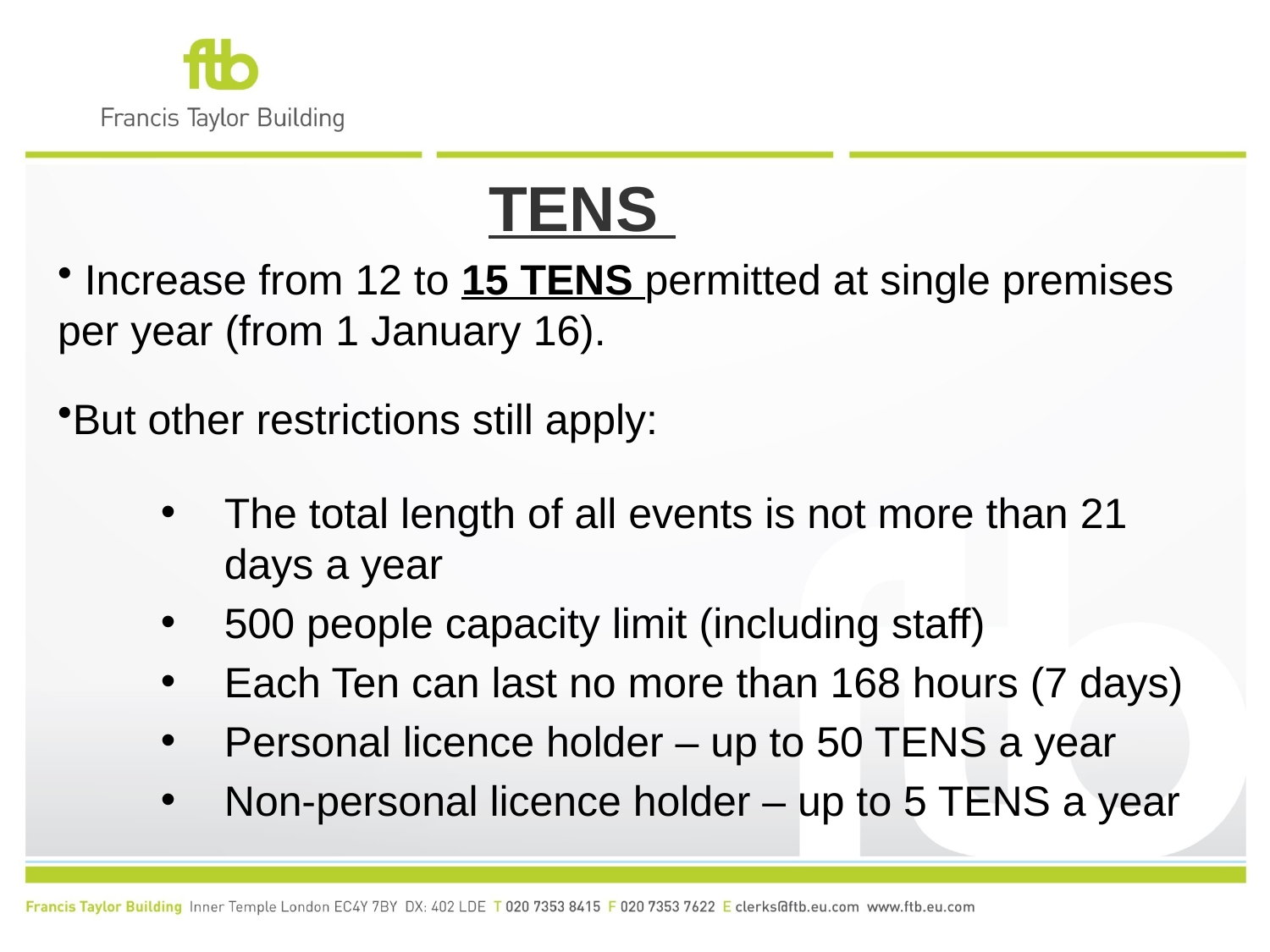

# TENS
 Increase from 12 to 15 TENS permitted at single premises per year (from 1 January 16).

But other restrictions still apply:

The total length of all events is not more than 21 days a year
500 people capacity limit (including staff)
Each Ten can last no more than 168 hours (7 days)
Personal licence holder – up to 50 TENS a year
Non-personal licence holder – up to 5 TENS a year